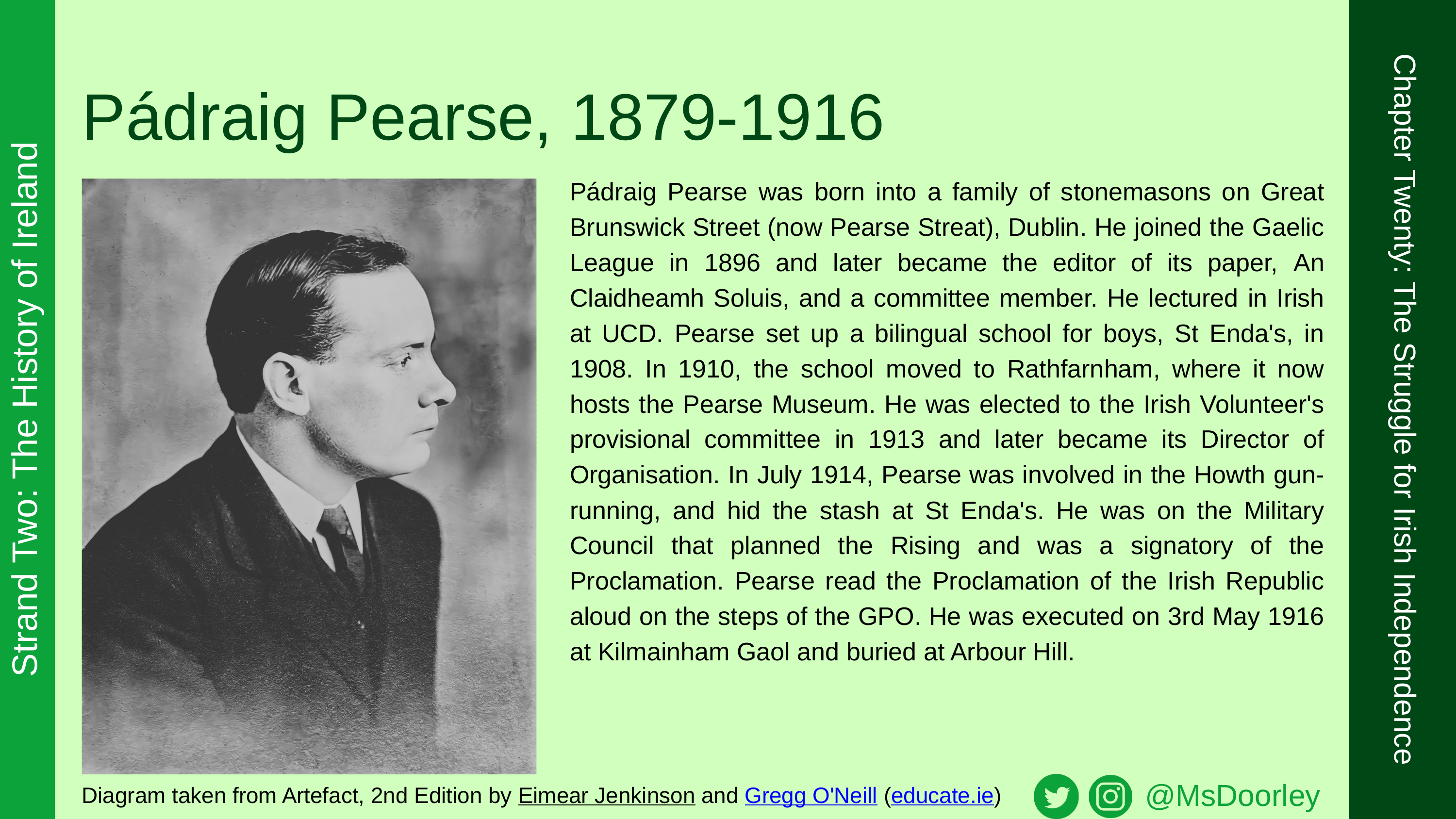

Pádraig Pearse, 1879-1916
Pádraig Pearse was born into a family of stonemasons on Great Brunswick Street (now Pearse Streat), Dublin. He joined the Gaelic League in 1896 and later became the editor of its paper, An Claidheamh Soluis, and a committee member. He lectured in Irish at UCD. Pearse set up a bilingual school for boys, St Enda's, in 1908. In 1910, the school moved to Rathfarnham, where it now hosts the Pearse Museum. He was elected to the Irish Volunteer's provisional committee in 1913 and later became its Director of Organisation. In July 1914, Pearse was involved in the Howth gun-running, and hid the stash at St Enda's. He was on the Military Council that planned the Rising and was a signatory of the Proclamation. Pearse read the Proclamation of the Irish Republic aloud on the steps of the GPO. He was executed on 3rd May 1916 at Kilmainham Gaol and buried at Arbour Hill.

Strand Two: The History of Ireland
Chapter Twenty: The Struggle for Irish Independence

@MsDoorley

Diagram taken from Artefact, 2nd Edition by Eimear Jenkinson and Gregg O'Neill (educate.ie)